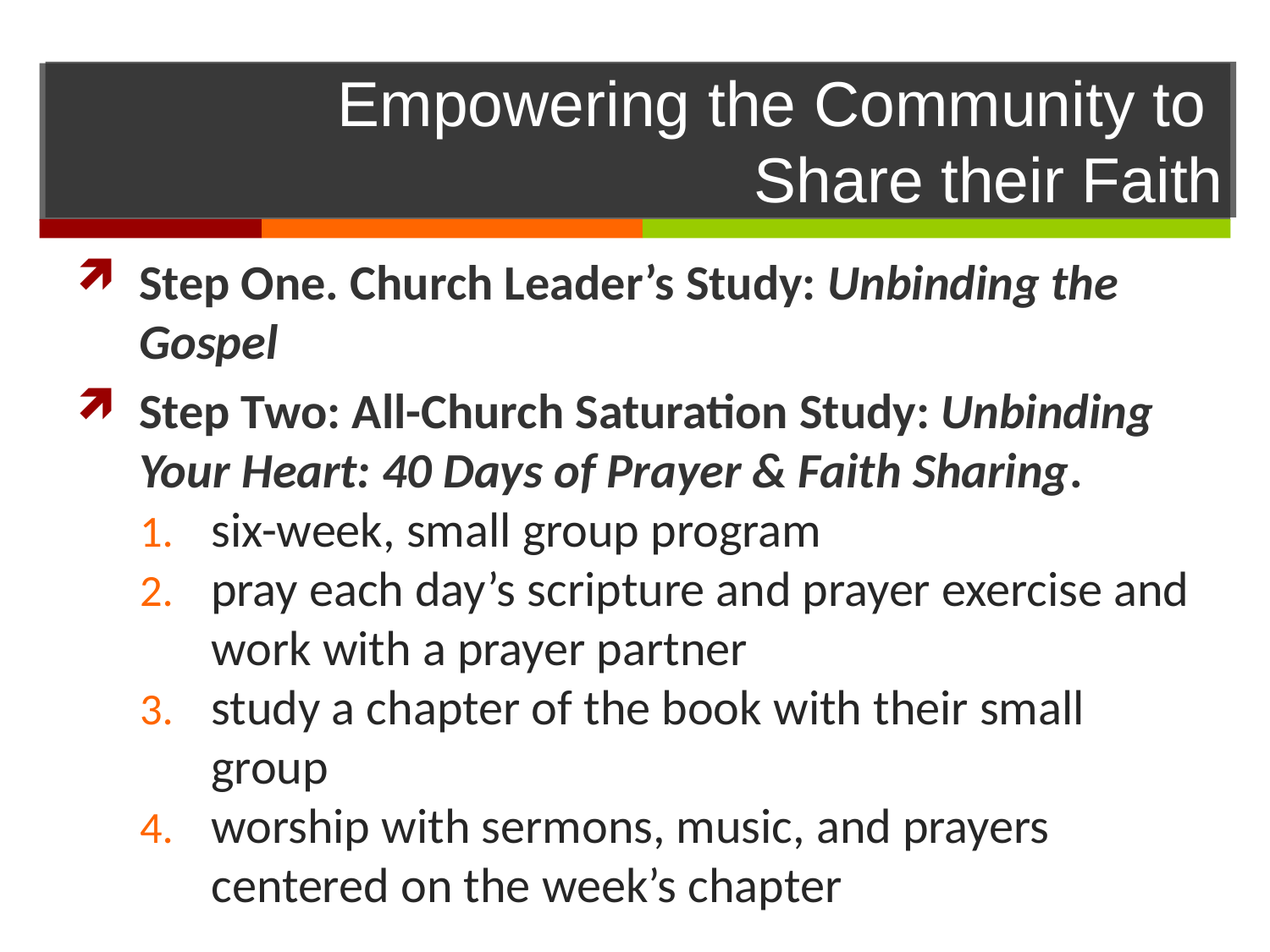

# Empowering the Community to Share their Faith
Step One. Church Leader’s Study: Unbinding the Gospel
Step Two: All-Church Saturation Study: Unbinding Your Heart: 40 Days of Prayer & Faith Sharing.
six-week, small group program
pray each day’s scripture and prayer exercise and work with a prayer partner
study a chapter of the book with their small group
worship with sermons, music, and prayers centered on the week’s chapter